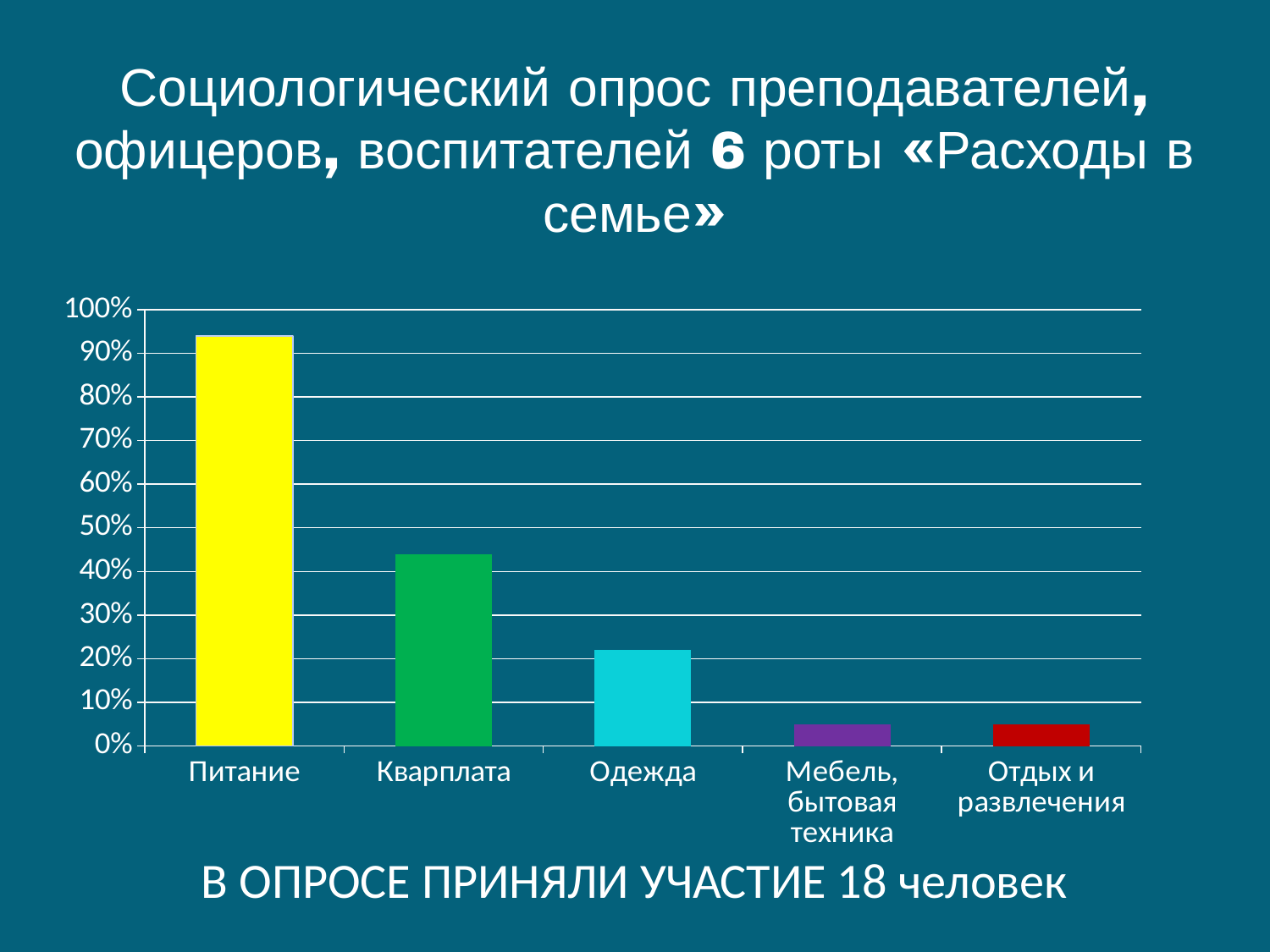

# Социологический опрос преподавателей, офицеров, воспитателей 6 роты «Расходы в семье»

### Chart

| Category | Столбец2 | Столбец3 | Столбец4 | Столбец5 | Столбец6 |
|---|---|---|---|---|---|
| Питание | 0.9400000000000006 | None | None | None | None |
| Кварплата | None | 0.44 | None | None | None |
| Одежда | None | None | 0.22 | None | None |
| Мебель, бытовая техника | None | None | None | 0.05 | None |
| Отдых и развлечения | None | None | None | None | 0.05 |
В ОПРОСЕ ПРИНЯЛИ УЧАСТИЕ 18 человек